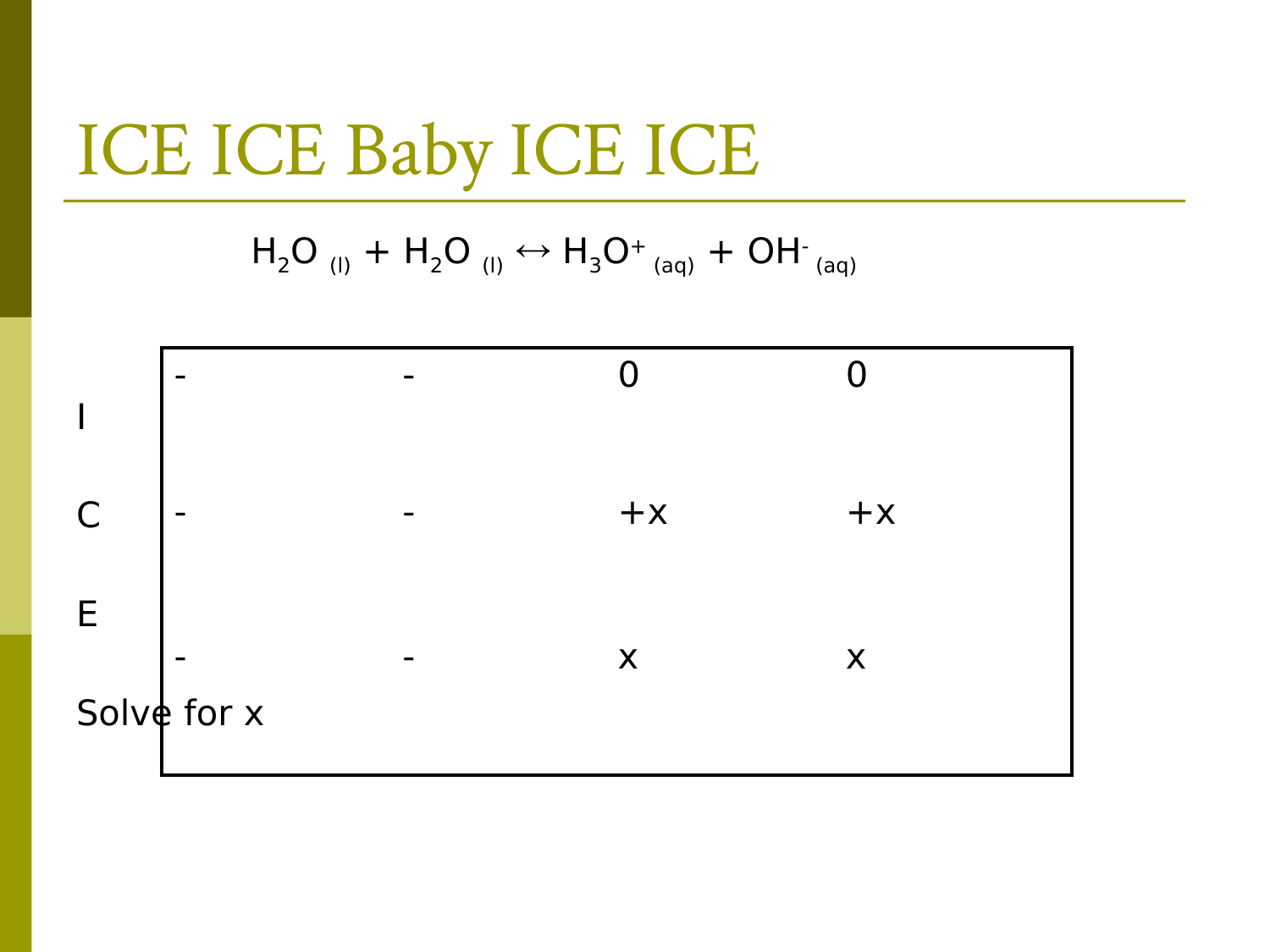

# ICE ICE Baby ICE ICE
		H2O (l) + H2O (l) ↔ H3O+ (aq) + OH- (aq)

I

C

E

Solve for x

| - |  | - |  | 0 |  | 0 |
| --- | --- | --- | --- | --- | --- | --- |
| - |  | - |  | +x |  | +x |
| - |  | - |  | x |  | x |